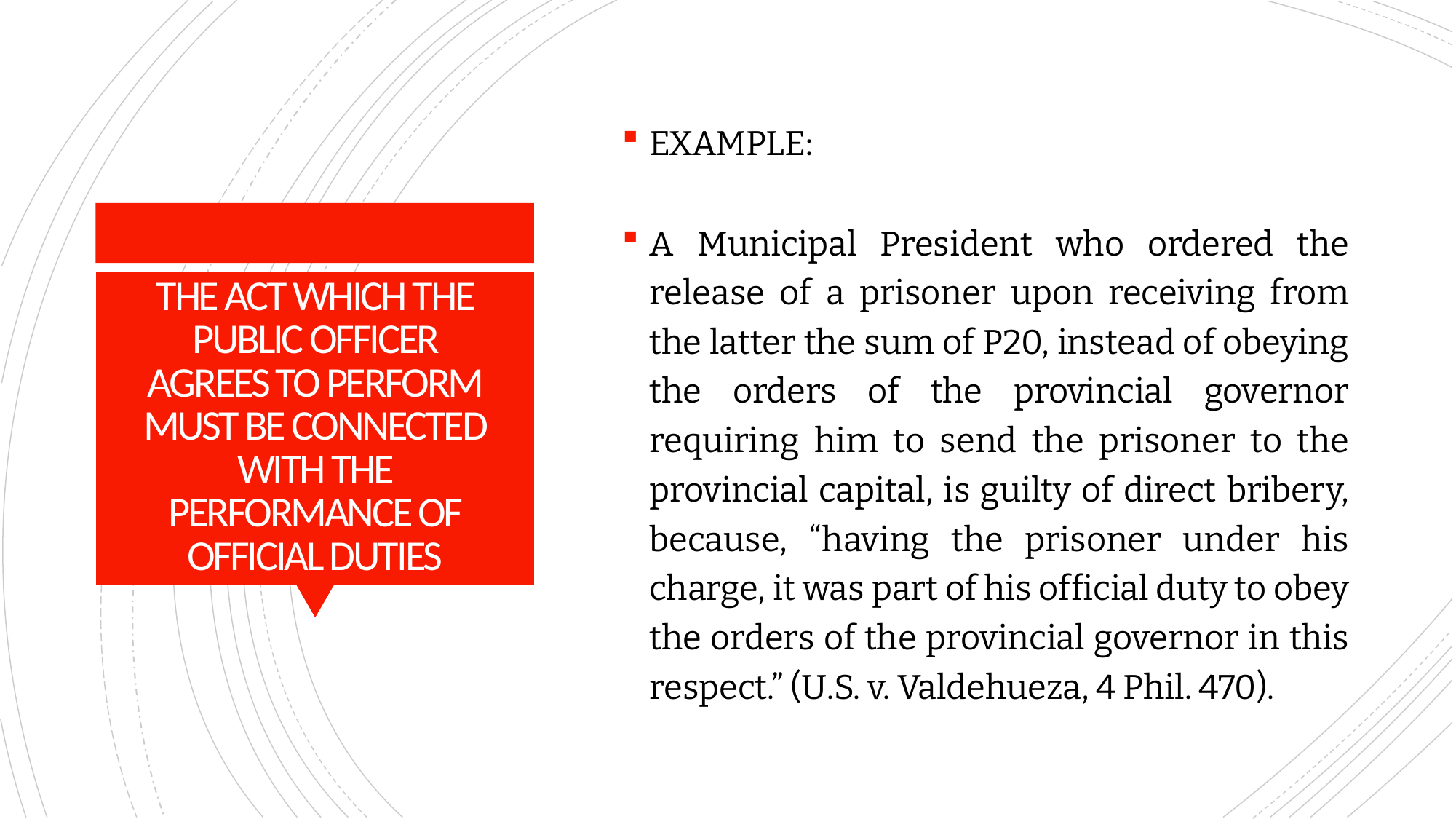

EXAMPLE:

A Municipal President who ordered the release of a prisoner upon receiving from the latter the sum of P20, instead of obeying the orders of the provincial governor requiring him to send the prisoner to the provincial capital, is guilty of direct bribery, because, “having the prisoner under his charge, it was part of his official duty to obey the orders of the provincial governor in this respect.” (U.S. v. Valdehueza, 4 Phil. 470).
# THE ACT WHICH THE PUBLIC OFFICER AGREES TO PERFORM MUST BE CONNECTED WITH THE PERFORMANCE OF OFFICIAL DUTIES